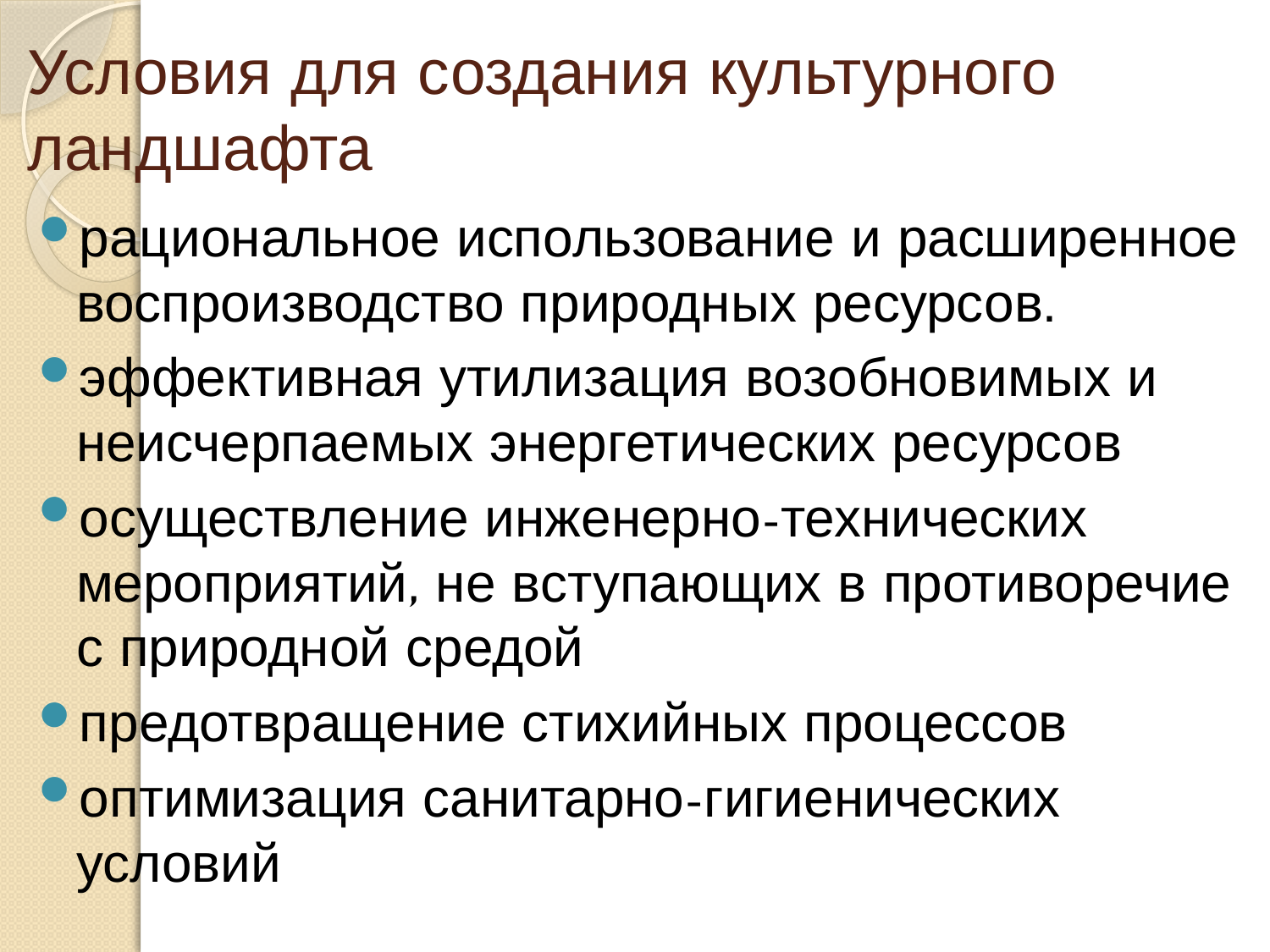

# Условия для создания культурного ландшафта
рациональное использование и расширенное воспроизводство природных ресурсов.
эффективная утилизация возобновимых и неисчерпаемых энергетических ресурсов
осуществление инженерно-технических мероприятий, не вступающих в противоречие с природной средой
предотвращение стихийных процессов
оптимизация санитарно-гигиенических условий